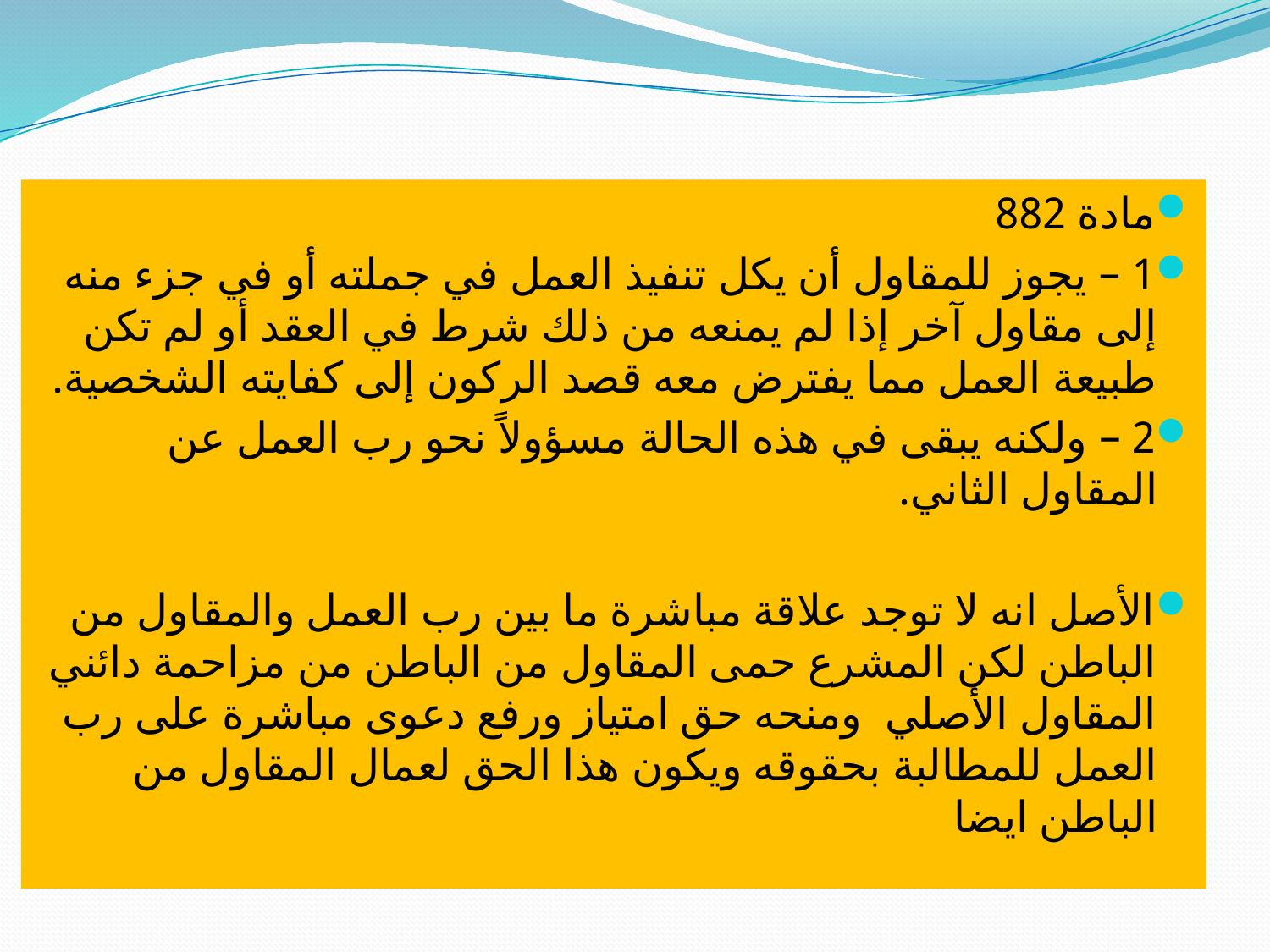

#
مادة 882
1 – يجوز للمقاول أن يكل تنفيذ العمل في جملته أو في جزء منه إلى مقاول آخر إذا لم يمنعه من ذلك شرط في العقد أو لم تكن طبيعة العمل مما يفترض معه قصد الركون إلى كفايته الشخصية.
2 – ولكنه يبقى في هذه الحالة مسؤولاً نحو رب العمل عن المقاول الثاني.

الأصل انه لا توجد علاقة مباشرة ما بين رب العمل والمقاول من الباطن لكن المشرع حمى المقاول من الباطن من مزاحمة دائني المقاول الأصلي  ومنحه حق امتياز ورفع دعوى مباشرة على رب العمل للمطالبة بحقوقه ويكون هذا الحق لعمال المقاول من الباطن ايضا